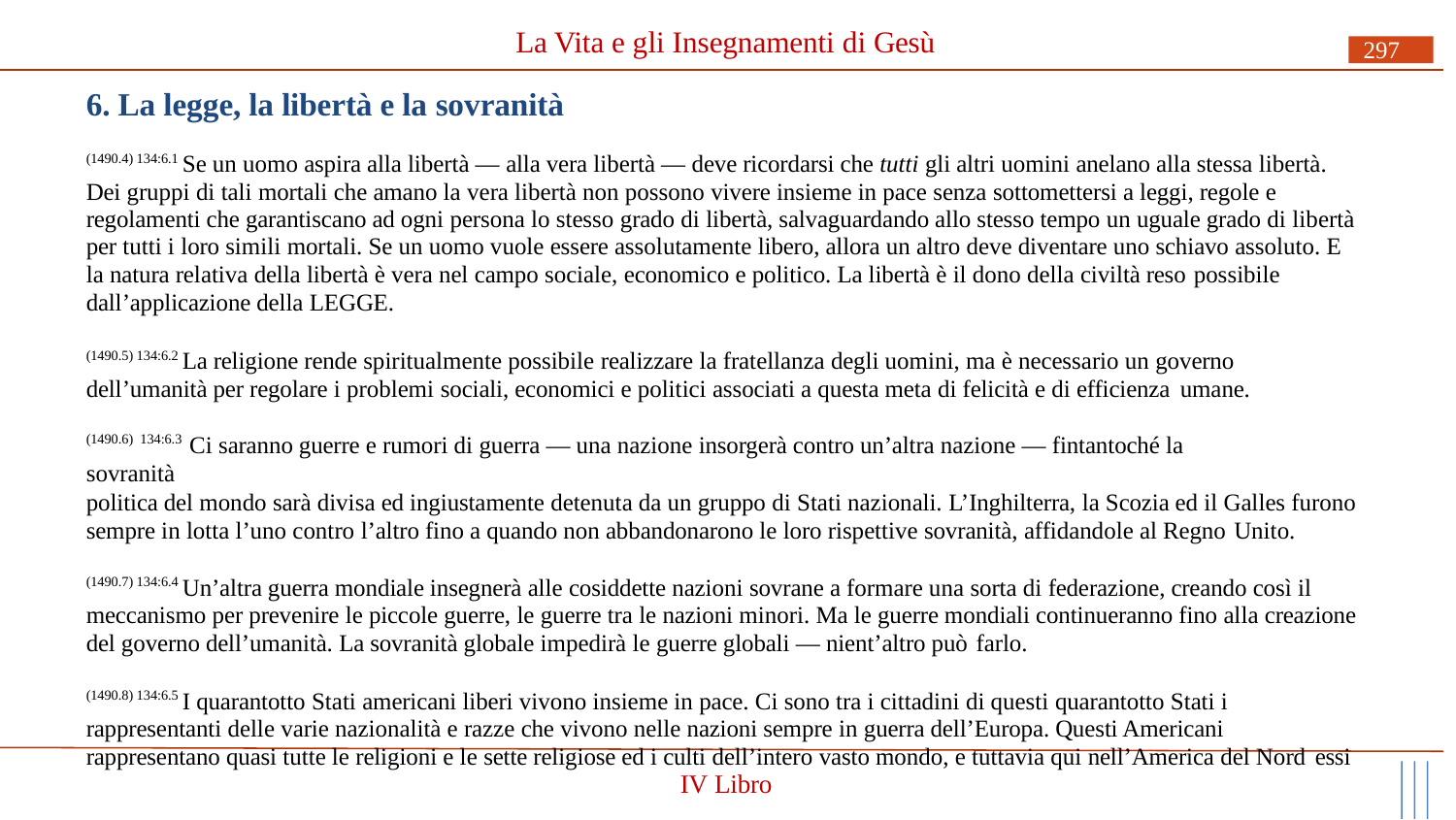

# La Vita e gli Insegnamenti di Gesù
297

6. La legge, la libertà e la sovranità
(1490.4) 134:6.1 Se un uomo aspira alla libertà — alla vera libertà — deve ricordarsi che tutti gli altri uomini anelano alla stessa libertà.  Dei gruppi di tali mortali che amano la vera libertà non possono vivere insieme in pace senza sottomettersi a leggi, regole e  regolamenti che garantiscano ad ogni persona lo stesso grado di libertà, salvaguardando allo stesso tempo un uguale grado di libertà  per tutti i loro simili mortali. Se un uomo vuole essere assolutamente libero, allora un altro deve diventare uno schiavo assoluto. E  la natura relativa della libertà è vera nel campo sociale, economico e politico. La libertà è il dono della civiltà reso possibile
dall’applicazione della LEGGE.

(1490.5) 134:6.2 La religione rende spiritualmente possibile realizzare la fratellanza degli uomini, ma è necessario un governo  dell’umanità per regolare i problemi sociali, economici e politici associati a questa meta di felicità e di efficienza umane.

(1490.6)  134:6.3  Ci saranno guerre e rumori di guerra — una nazione insorgerà contro un’altra nazione — fintantoché la sovranità
politica del mondo sarà divisa ed ingiustamente detenuta da un gruppo di Stati nazionali. L’Inghilterra, la Scozia ed il Galles furono  sempre in lotta l’uno contro l’altro fino a quando non abbandonarono le loro rispettive sovranità, affidandole al Regno Unito.

(1490.7) 134:6.4 Un’altra guerra mondiale insegnerà alle cosiddette nazioni sovrane a formare una sorta di federazione, creando così il  meccanismo per prevenire le piccole guerre, le guerre tra le nazioni minori. Ma le guerre mondiali continueranno fino alla creazione  del governo dell’umanità. La sovranità globale impedirà le guerre globali — nient’altro può farlo.

(1490.8) 134:6.5 I quarantotto Stati americani liberi vivono insieme in pace. Ci sono tra i cittadini di questi quarantotto Stati i  rappresentanti delle varie nazionalità e razze che vivono nelle nazioni sempre in guerra dell’Europa. Questi Americani  rappresentano quasi tutte le religioni e le sette religiose ed i culti dell’intero vasto mondo, e tuttavia qui nell’America del Nord essi

IV Libro